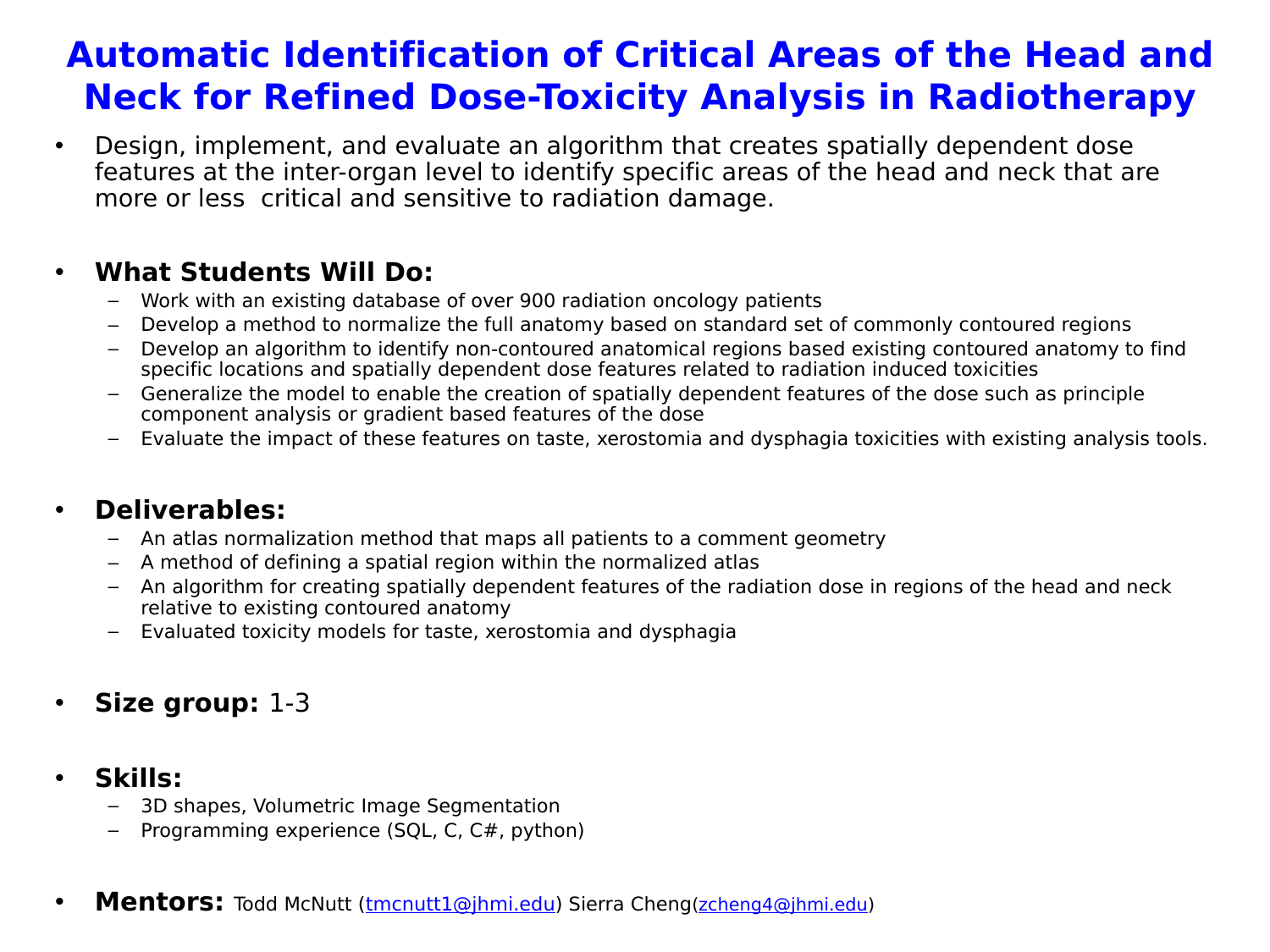

# Automatic Identification of Critical Areas of the Head and Neck for Refined Dose-Toxicity Analysis in Radiotherapy
Design, implement, and evaluate an algorithm that creates spatially dependent dose features at the inter-organ level to identify specific areas of the head and neck that are more or less  critical and sensitive to radiation damage.

What Students Will Do:
Work with an existing database of over 900 radiation oncology patients
Develop a method to normalize the full anatomy based on standard set of commonly contoured regions
Develop an algorithm to identify non-contoured anatomical regions based existing contoured anatomy to find specific locations and spatially dependent dose features related to radiation induced toxicities
Generalize the model to enable the creation of spatially dependent features of the dose such as principle component analysis or gradient based features of the dose
Evaluate the impact of these features on taste, xerostomia and dysphagia toxicities with existing analysis tools.

Deliverables:
An atlas normalization method that maps all patients to a comment geometry
A method of defining a spatial region within the normalized atlas
An algorithm for creating spatially dependent features of the radiation dose in regions of the head and neck relative to existing contoured anatomy
Evaluated toxicity models for taste, xerostomia and dysphagia

Size group: 1-3

Skills:
3D shapes, Volumetric Image Segmentation
Programming experience (SQL, C, C#, python)

Mentors: Todd McNutt (tmcnutt1@jhmi.edu) Sierra Cheng(zcheng4@jhmi.edu)